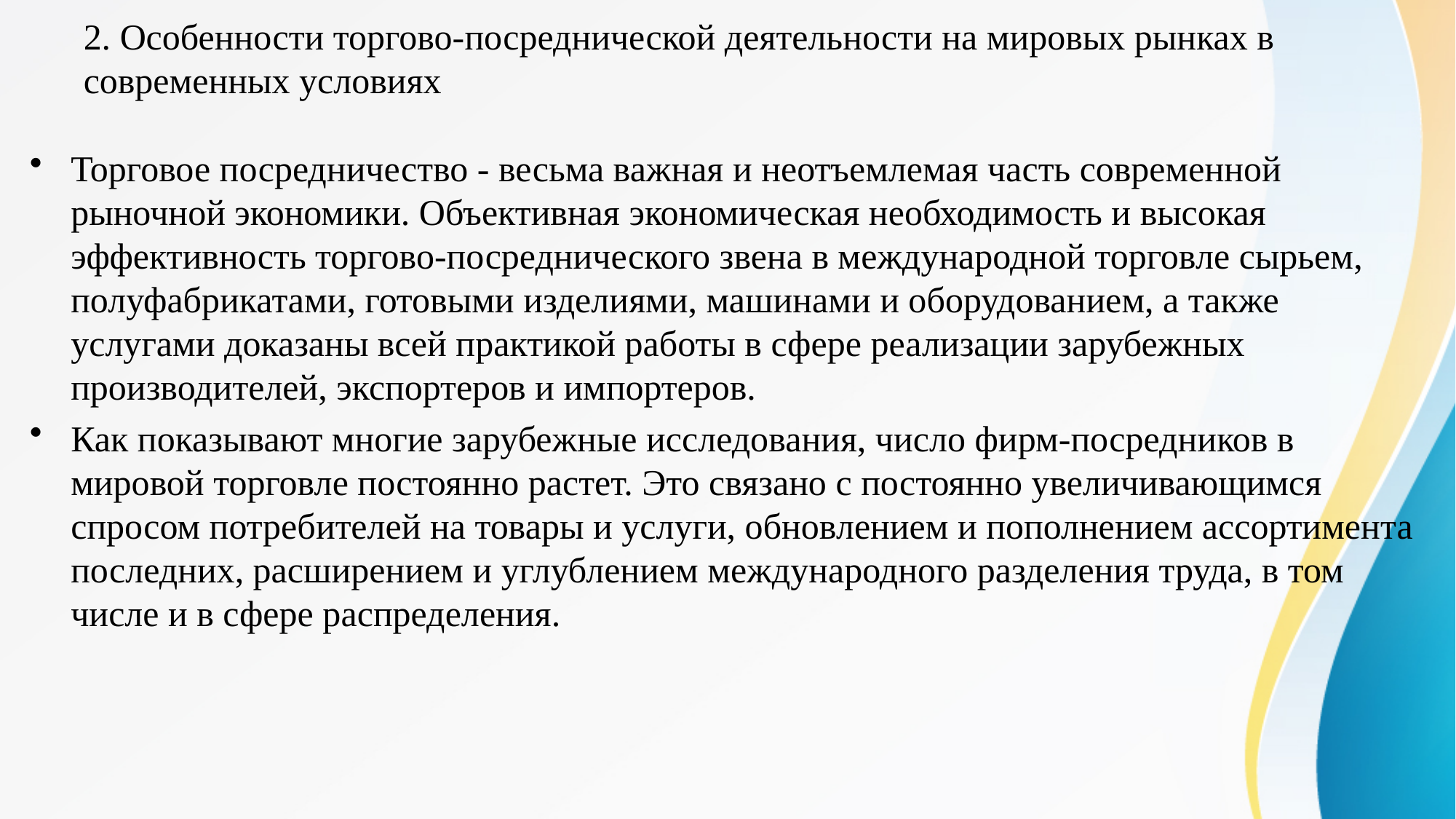

# 2. Особенности торгово-посреднической деятельности на мировых рынках в современных условиях
Торговое посредничество - весьма важная и неотъемлемая часть современной рыночной экономики. Объективная экономическая необходимость и высокая эффективность торгово-посреднического звена в международной торговле сырьем, полуфабрикатами, готовыми изделиями, машинами и оборудованием, а также услугами доказаны всей практикой работы в сфере реализации зарубежных производителей, экспортеров и импортеров.
Как показывают многие зарубежные исследования, число фирм-посредников в мировой торговле постоянно растет. Это связано с постоянно увеличивающимся спросом потребителей на товары и услуги, обновлением и пополнением ассортимента последних, расширением и углублением международного разделения труда, в том числе и в сфере распределения.